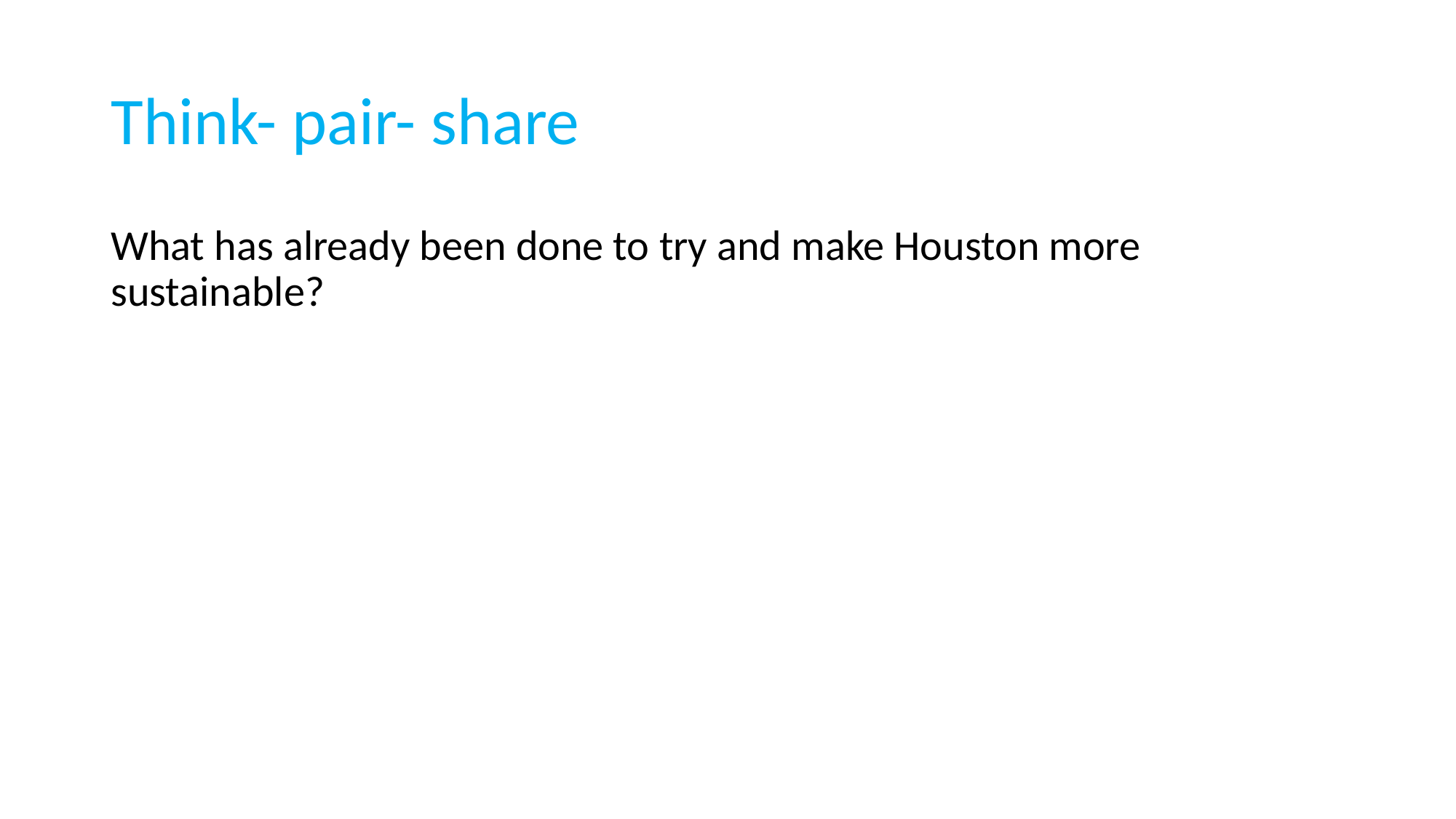

# Think- pair- share
What has already been done to try and make Houston more sustainable?